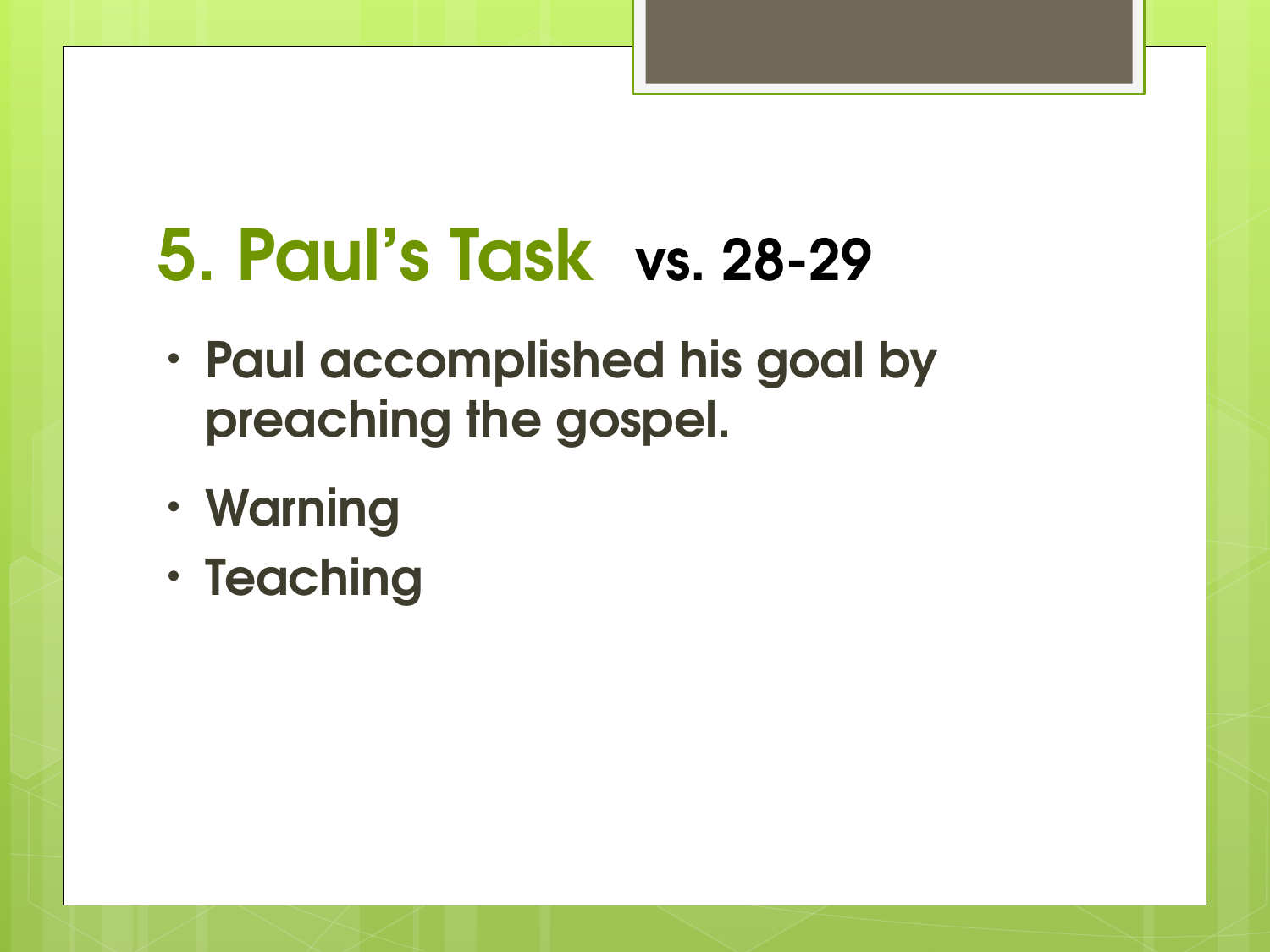

# 5. Paul’s Task  vs. 28-29
Paul accomplished his goal by preaching the gospel.

Warning
Teaching